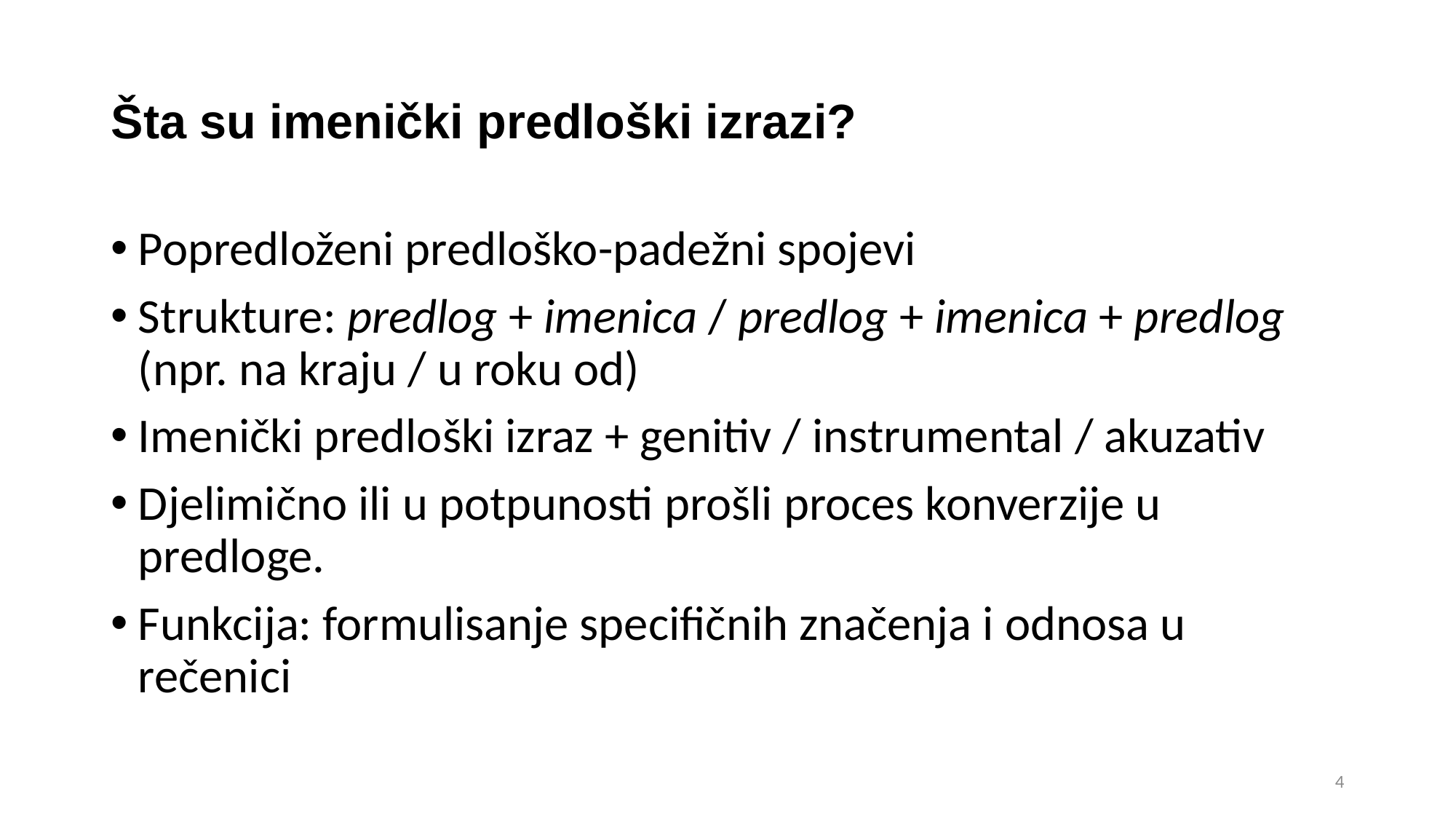

# Šta su imenički predloški izrazi?
Popredloženi predloško-padežni spojevi
Strukture: predlog + imenica / predlog + imenica + predlog (npr. na kraju / u roku od)
Imenički predloški izraz + genitiv / instrumental / akuzativ
Djelimično ili u potpunosti prošli proces konverzije u predloge.
Funkcija: formulisanje specifičnih značenja i odnosa u rečenici

4